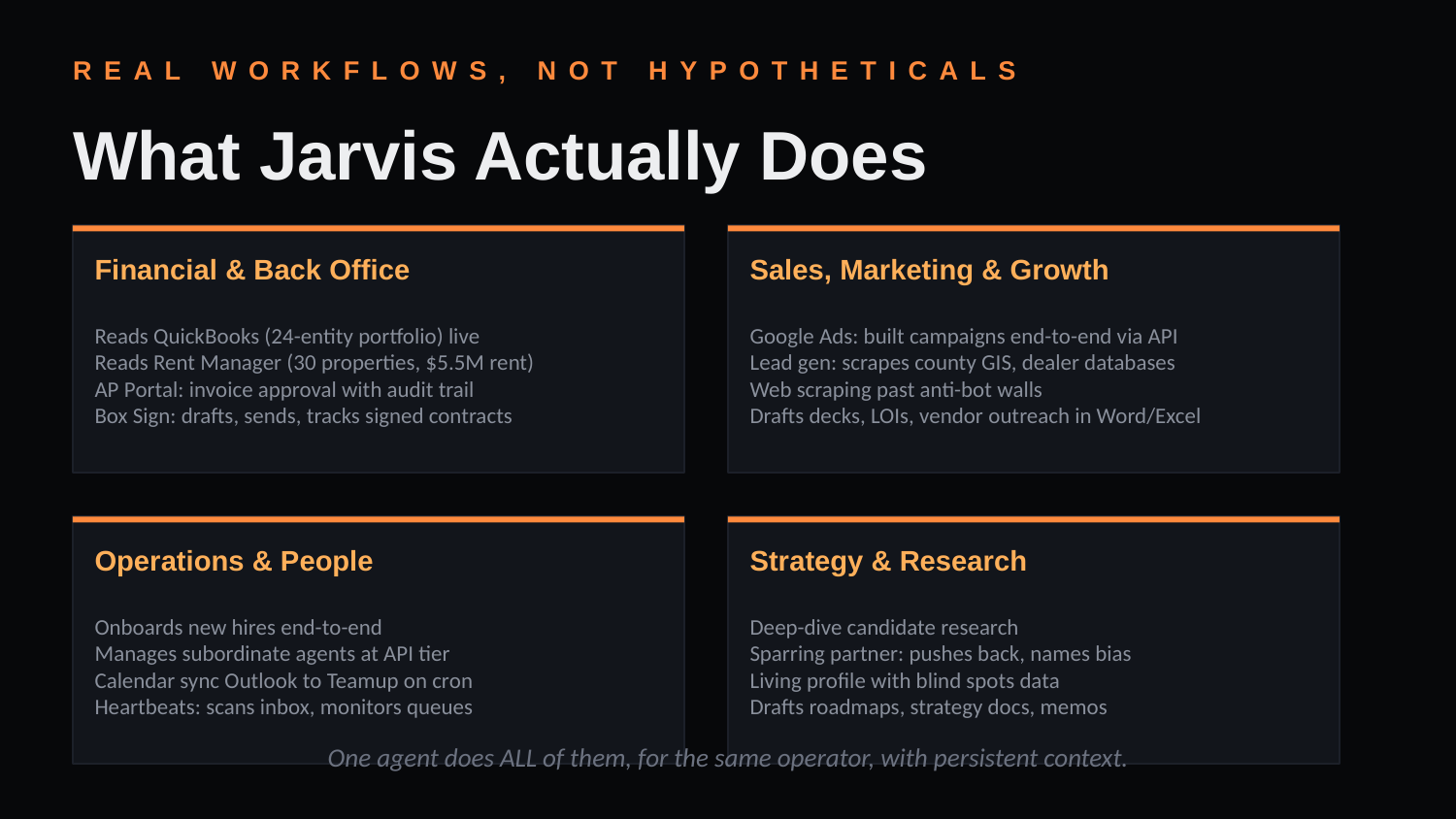

REAL WORKFLOWS, NOT HYPOTHETICALS
What Jarvis Actually Does

Financial & Back Office
Sales, Marketing & Growth
Reads QuickBooks (24-entity portfolio) live
Reads Rent Manager (30 properties, $5.5M rent)
AP Portal: invoice approval with audit trail
Box Sign: drafts, sends, tracks signed contracts
Google Ads: built campaigns end-to-end via API
Lead gen: scrapes county GIS, dealer databases
Web scraping past anti-bot walls
Drafts decks, LOIs, vendor outreach in Word/Excel

Operations & People
Strategy & Research
Onboards new hires end-to-end
Manages subordinate agents at API tier
Calendar sync Outlook to Teamup on cron
Heartbeats: scans inbox, monitors queues
Deep-dive candidate research
Sparring partner: pushes back, names bias
Living profile with blind spots data
Drafts roadmaps, strategy docs, memos
One agent does ALL of them, for the same operator, with persistent context.